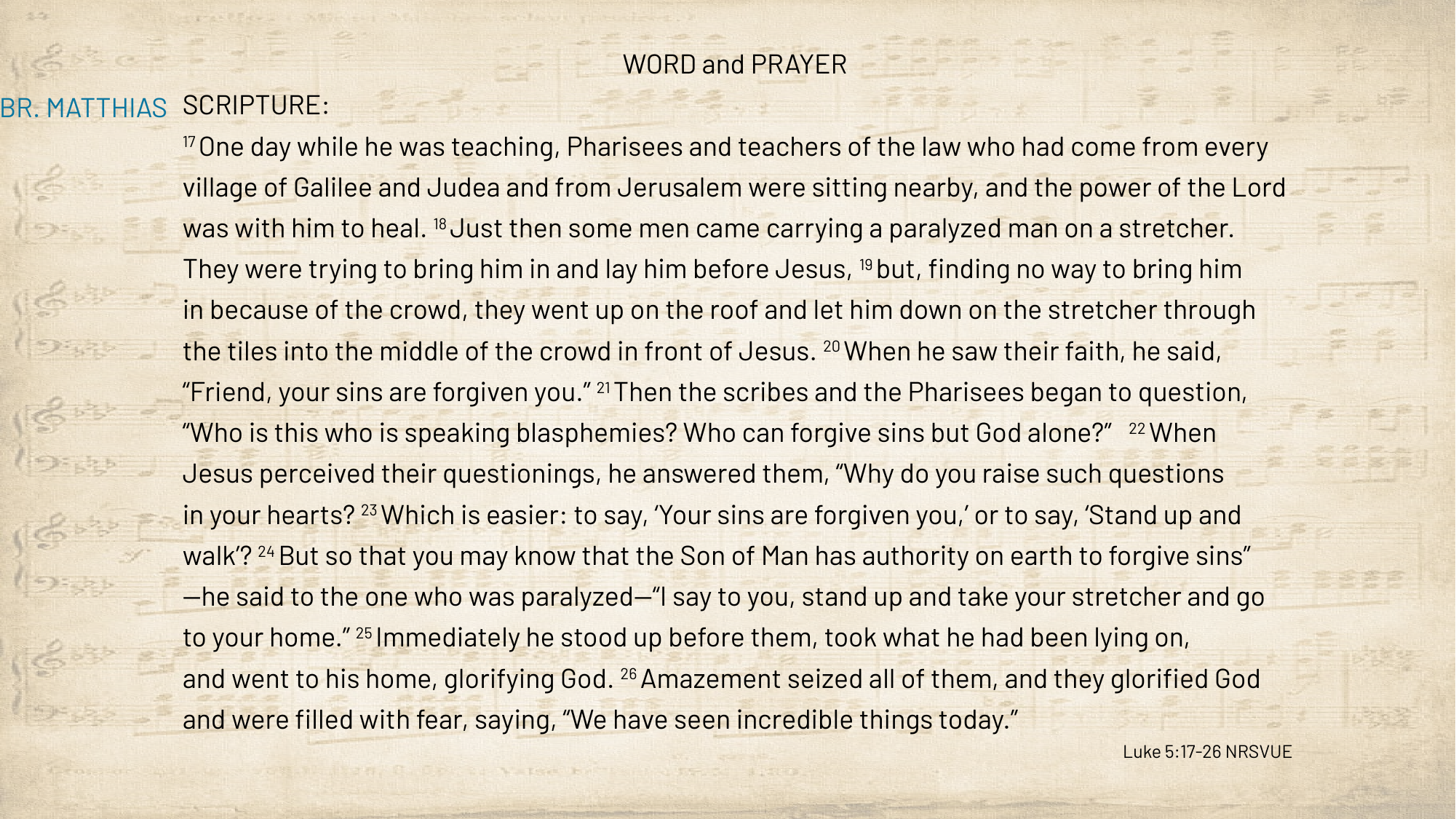

WORD and PRAYER
Scripture:
17 One day while he was teaching, Pharisees and teachers of the law who had come from every
village of Galilee and Judea and from Jerusalem were sitting nearby, and the power of the Lord
was with him to heal. 18 Just then some men came carrying a paralyzed man on a stretcher.
They were trying to bring him in and lay him before Jesus, 19 but, finding no way to bring him
in because of the crowd, they went up on the roof and let him down on the stretcher through
the tiles into the middle of the crowd in front of Jesus. 20 When he saw their faith, he said,
“Friend, your sins are forgiven you.” 21 Then the scribes and the Pharisees began to question,
“Who is this who is speaking blasphemies? Who can forgive sins but God alone?”   22 When
Jesus perceived their questionings, he answered them, “Why do you raise such questions
in your hearts? 23 Which is easier: to say, ‘Your sins are forgiven you,’ or to say, ‘Stand up and
walk’? 24 But so that you may know that the Son of Man has authority on earth to forgive sins”
—he said to the one who was paralyzed—“I say to you, stand up and take your stretcher and go
to your home.” 25 Immediately he stood up before them, took what he had been lying on,
and went to his home, glorifying God. 26 Amazement seized all of them, and they glorified God
and were filled with fear, saying, “We have seen incredible things today.”
Luke 5:17-26 NRSVUE
Br. Matthias